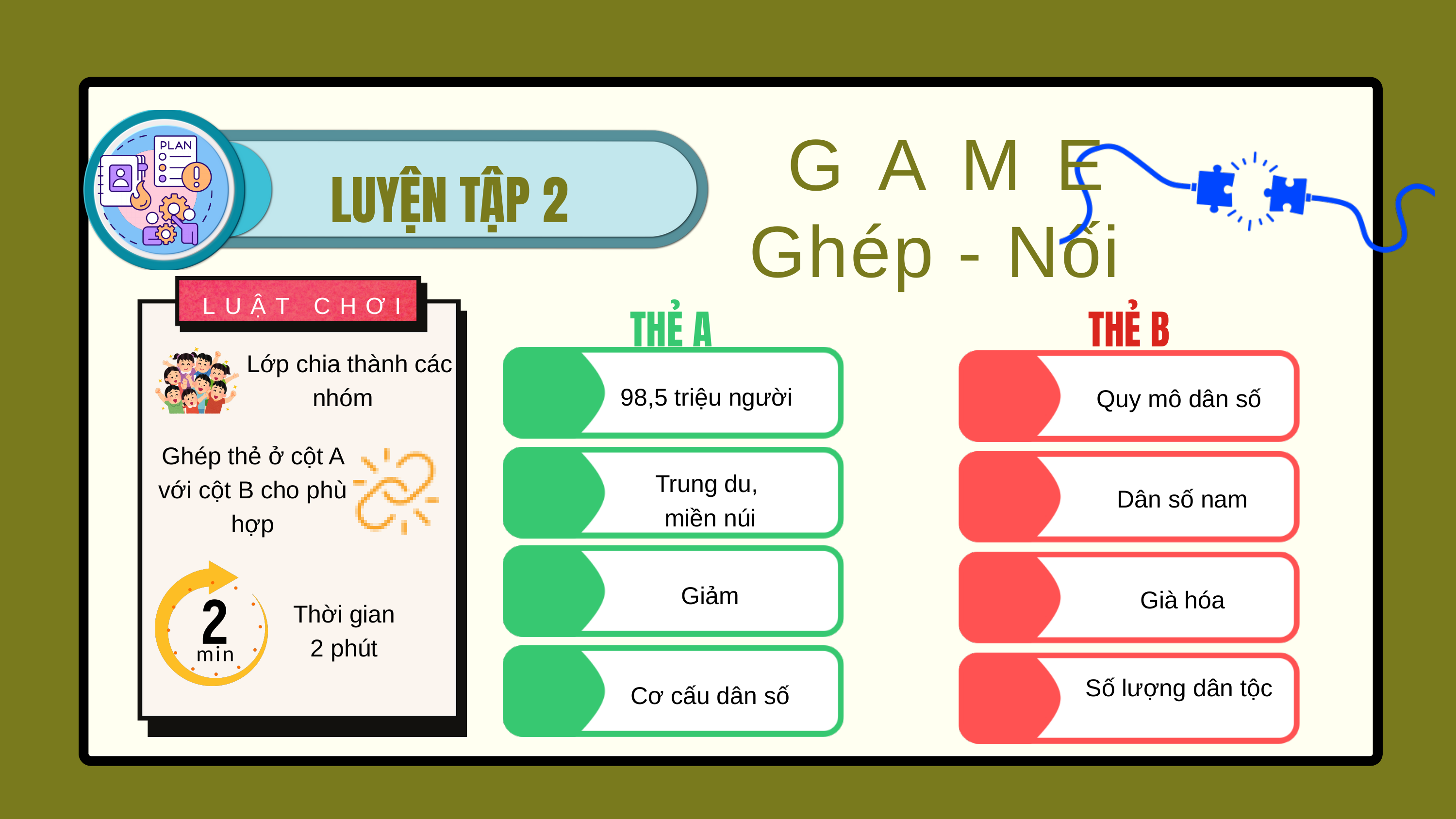

6-8 nhóm chơi
GAME

LUYỆN TẬP 2
Ghép - Nối

LUẬT CHƠI
THẺ A
THẺ B
 Lớp chia thành các nhóm

Quy mô dân số
98,5 triệu người
Ghép thẻ ở cột A với cột B cho phù hợp

Dân số nam
Trung du,
miền núi

Già hóa

Giảm
Thời gian
2 phút

Số lượng dân tộc
Cơ cấu dân số